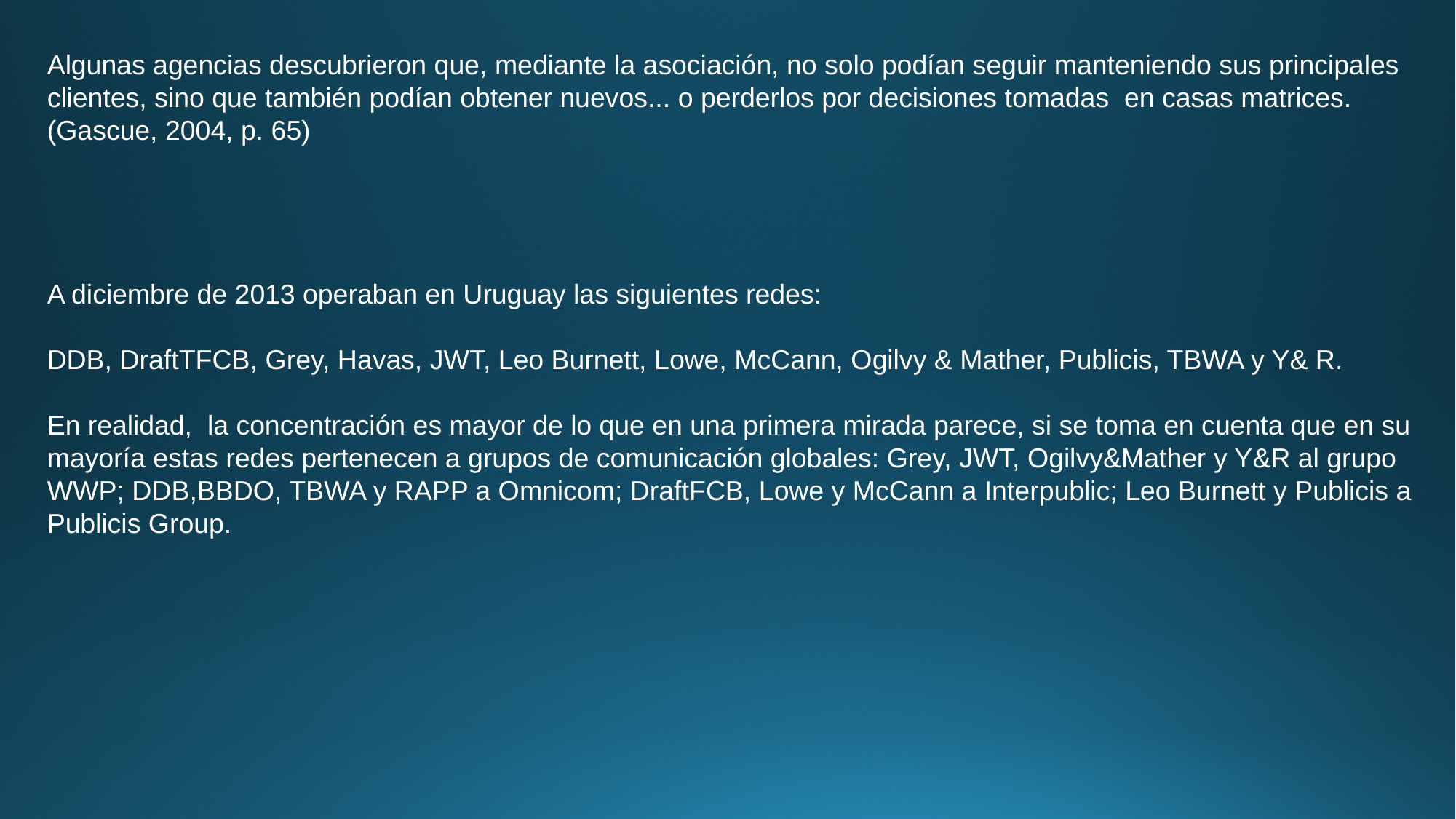

Algunas agencias descubrieron que, mediante la asociación, no solo podían seguir manteniendo sus principales clientes, sino que también podían obtener nuevos... o perderlos por decisiones tomadas  en casas matrices. (Gascue, 2004, p. 65)

A diciembre de 2013 operaban en Uruguay las siguientes redes:

DDB, DraftTFCB, Grey, Havas, JWT, Leo Burnett, Lowe, McCann, Ogilvy & Mather, Publicis, TBWA y Y& R.

En realidad,  la concentración es mayor de lo que en una primera mirada parece, si se toma en cuenta que en su mayoría estas redes pertenecen a grupos de comunicación globales: Grey, JWT, Ogilvy&Mather y Y&R al grupo WWP; DDB,BBDO, TBWA y RAPP a Omnicom; DraftFCB, Lowe y McCann a Interpublic; Leo Burnett y Publicis a Publicis Group.